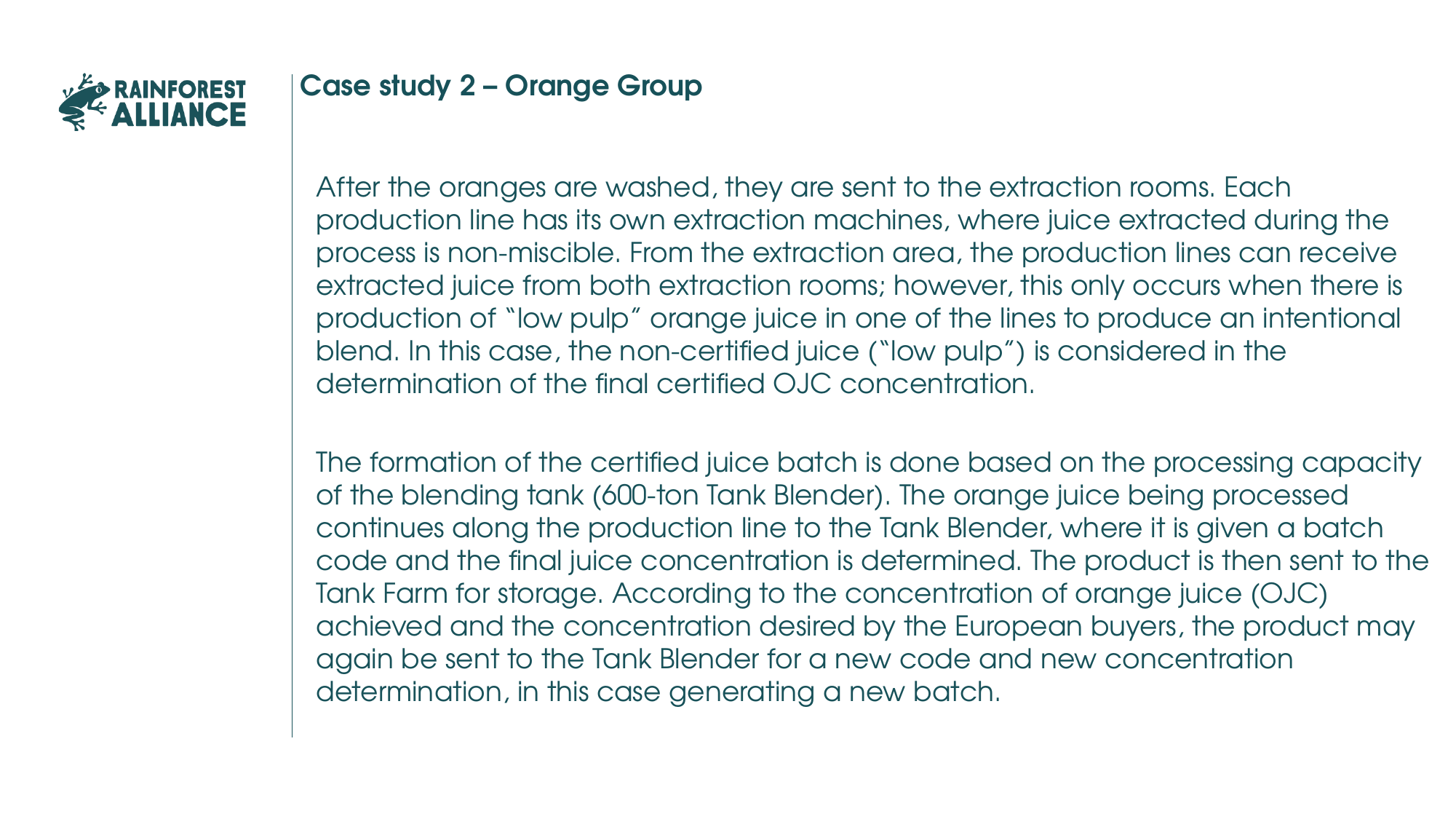

Case study 2 – Orange Group
After the oranges are washed, they are sent to the extraction rooms. Each production line has its own extraction machines, where juice extracted during the process is non-miscible. From the extraction area, the production lines can receive extracted juice from both extraction rooms; however, this only occurs when there is production of “low pulp” orange juice in one of the lines to produce an intentional blend. In this case, the non-certified juice (“low pulp”) is considered in the determination of the final certified OJC concentration.
The formation of the certified juice batch is done based on the processing capacity of the blending tank (600-ton Tank Blender). The orange juice being processed continues along the production line to the Tank Blender, where it is given a batch code and the final juice concentration is determined. The product is then sent to the Tank Farm for storage. According to the concentration of orange juice (OJC) achieved and the concentration desired by the European buyers, the product may again be sent to the Tank Blender for a new code and new concentration determination, in this case generating a new batch.